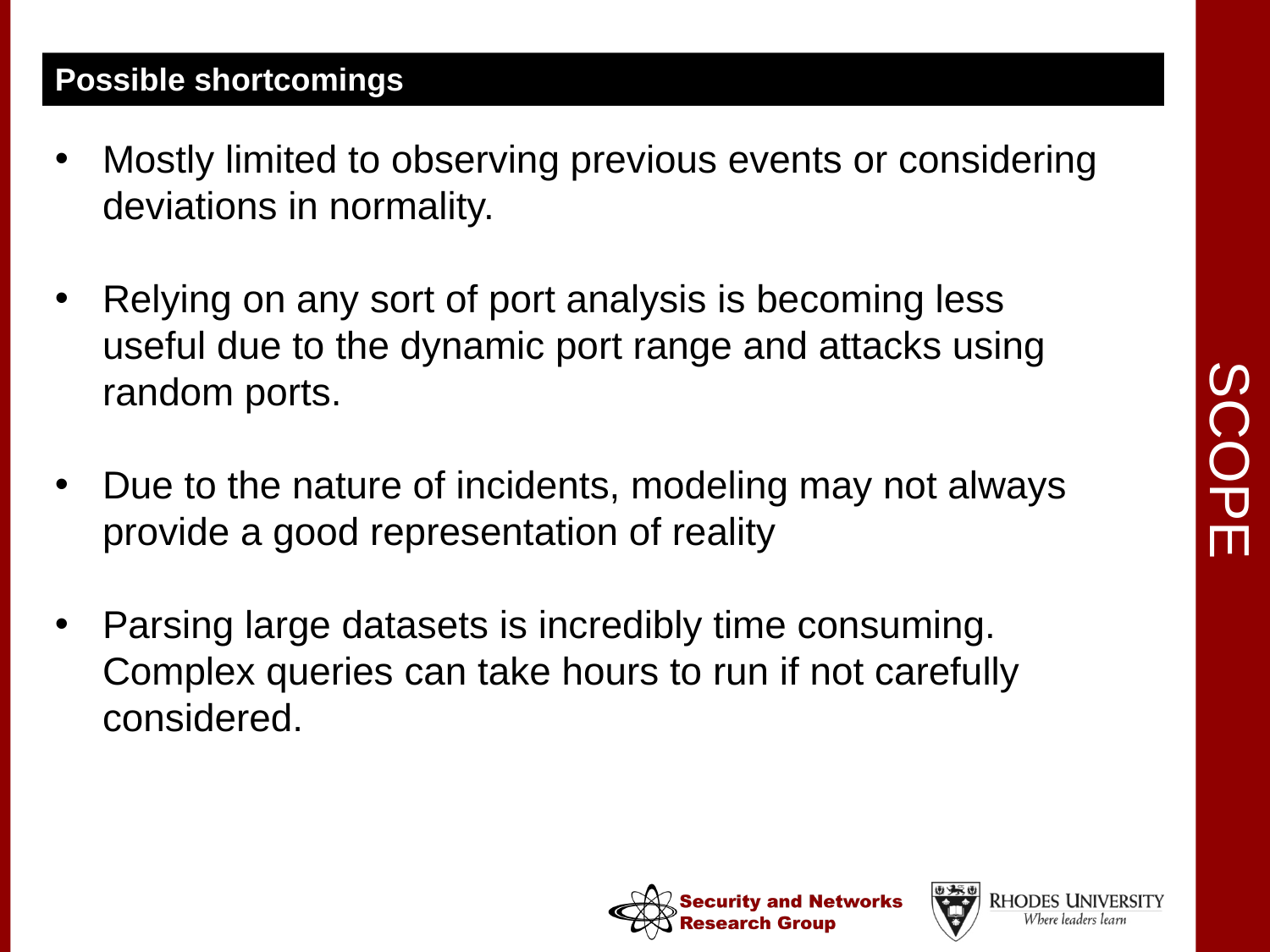

Possible shortcomings
# Scope
Mostly limited to observing previous events or considering deviations in normality.

Relying on any sort of port analysis is becoming less useful due to the dynamic port range and attacks using random ports.

Due to the nature of incidents, modeling may not always provide a good representation of reality

Parsing large datasets is incredibly time consuming. Complex queries can take hours to run if not carefully considered.